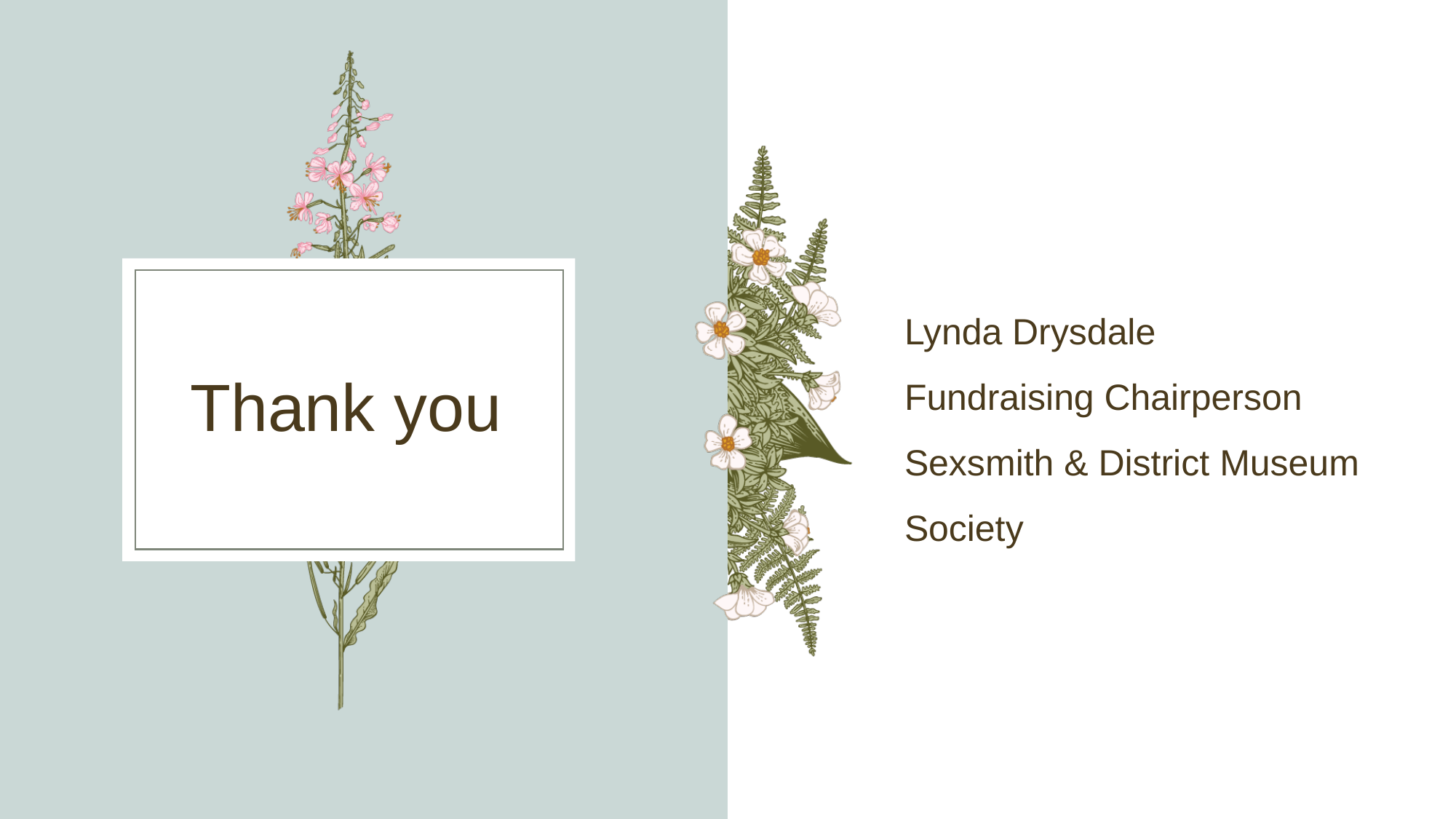

Lynda Drysdale
Fundraising Chairperson
Sexsmith & District Museum Society
# Thank you